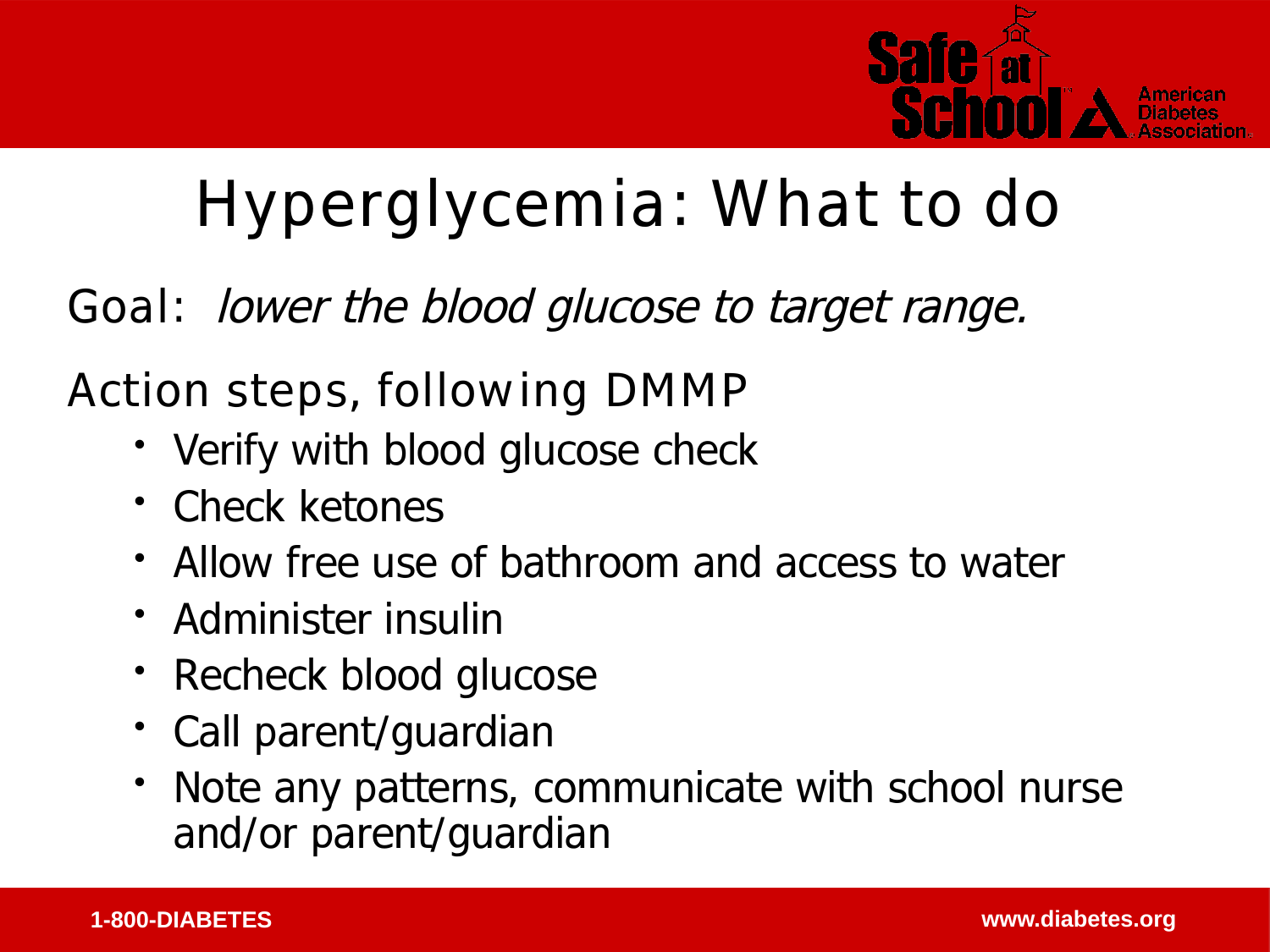

Hyperglycemia: What to do
Goal:  lower the blood glucose to target range.
Action steps, following DMMP

Verify with blood glucose check
Check ketones
Allow free use of bathroom and access to water
Administer insulin
Recheck blood glucose
Call parent/guardian
Note any patterns, communicate with school nurse and/or parent/guardian